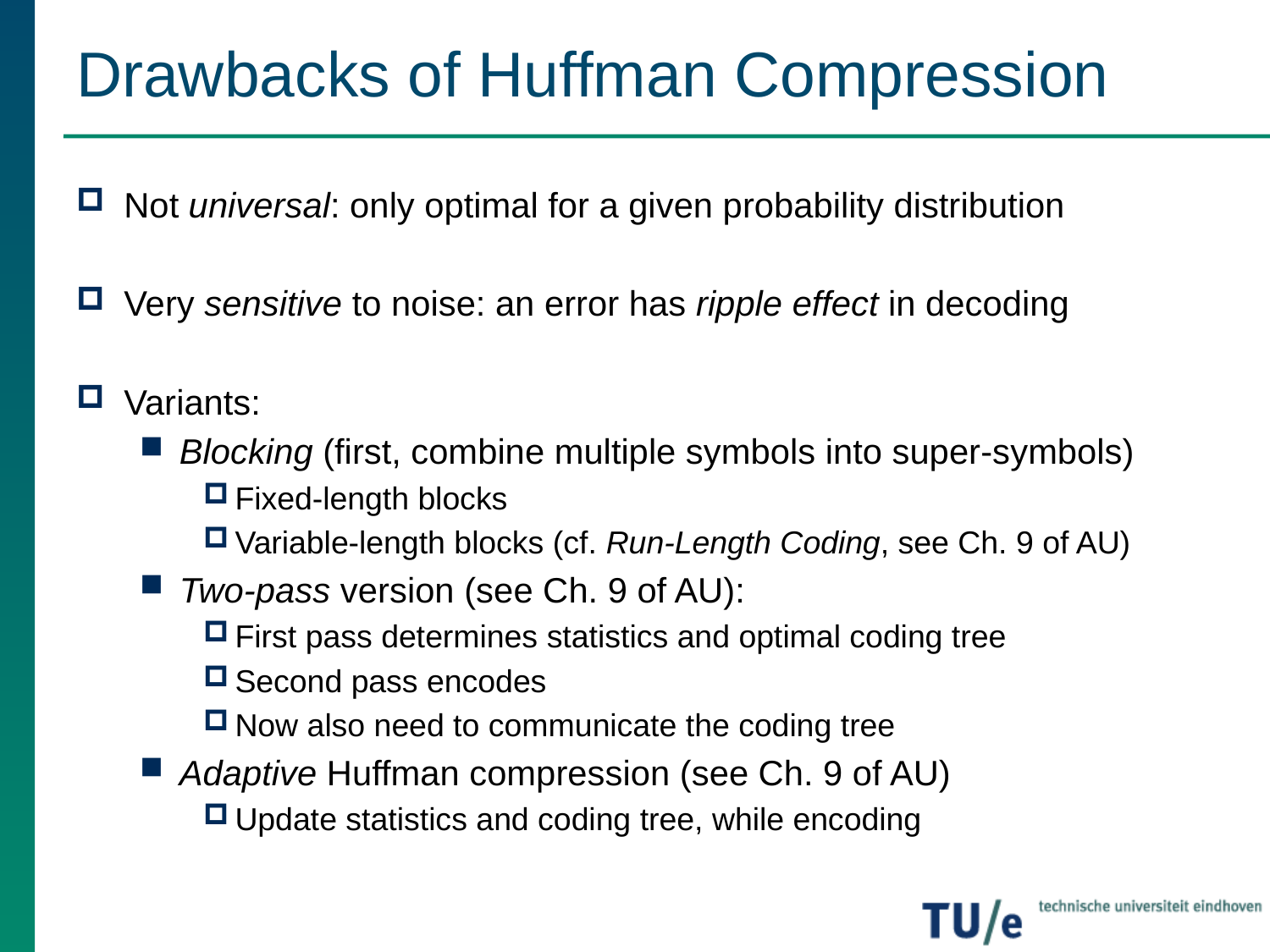

# Drawbacks of Huffman Compression
Not universal: only optimal for a given probability distribution

Very sensitive to noise: an error has ripple effect in decoding

Variants:
Blocking (first, combine multiple symbols into super-symbols)
Fixed-length blocks
Variable-length blocks (cf. Run-Length Coding, see Ch. 9 of AU)
Two-pass version (see Ch. 9 of AU):
First pass determines statistics and optimal coding tree
Second pass encodes
Now also need to communicate the coding tree
Adaptive Huffman compression (see Ch. 9 of AU)
Update statistics and coding tree, while encoding